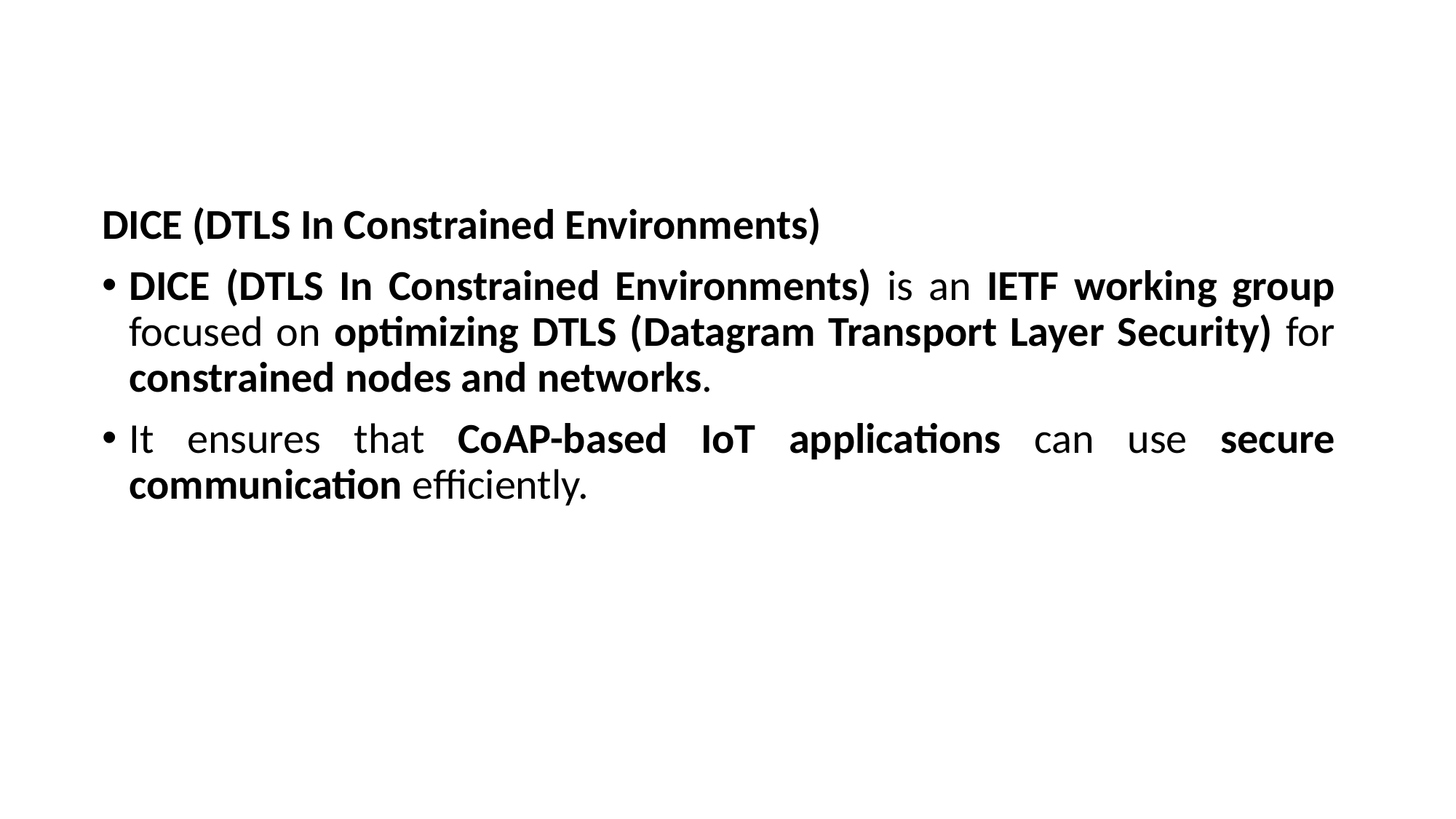

DICE (DTLS In Constrained Environments)
DICE (DTLS In Constrained Environments) is an IETF working group focused on optimizing DTLS (Datagram Transport Layer Security) for constrained nodes and networks.
It ensures that CoAP-based IoT applications can use secure communication efficiently.